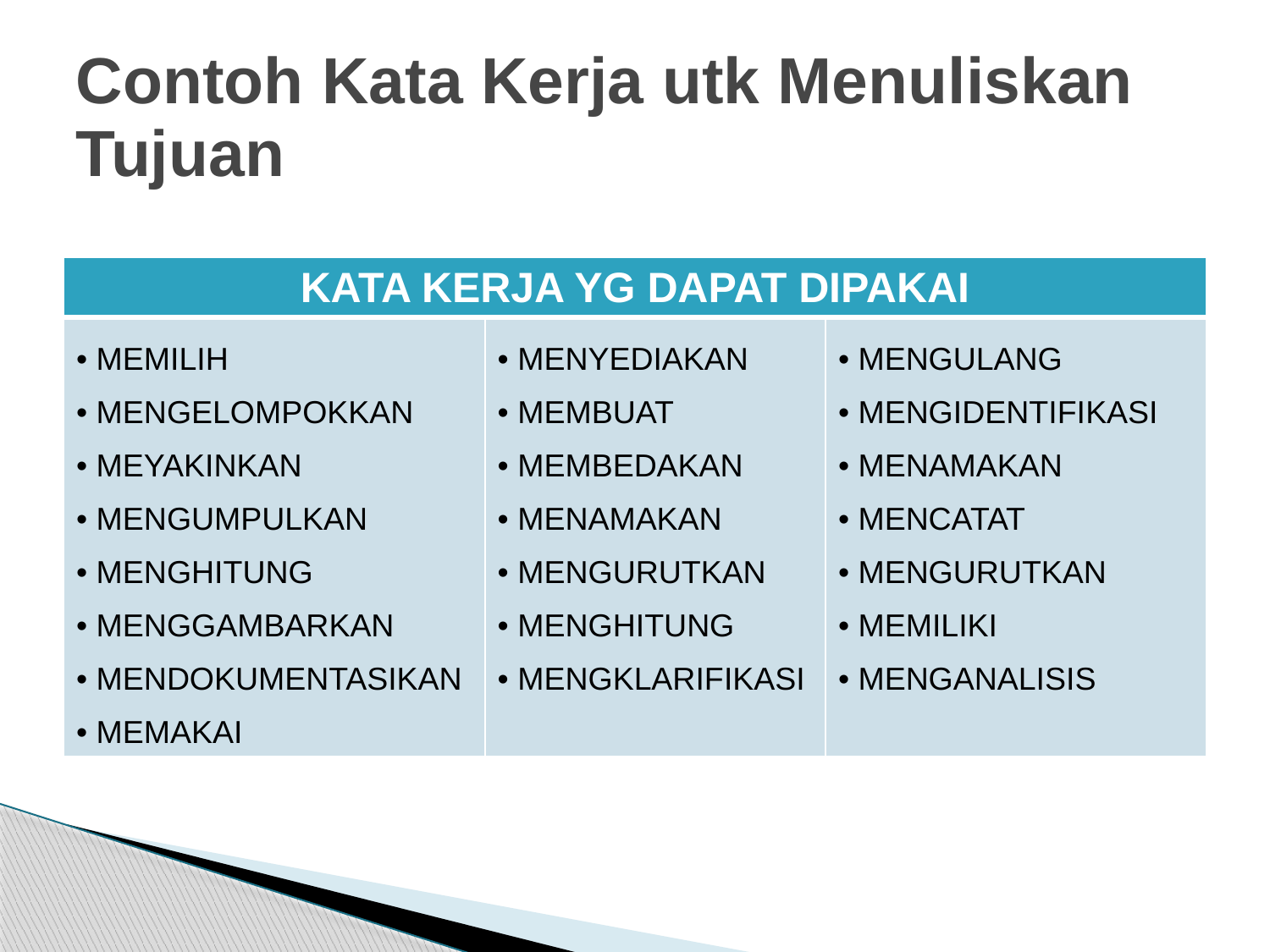

# Contoh Kata Kerja utk Menuliskan Tujuan
| KATA KERJA YG DAPAT DIPAKAI |  |  |
| --- | --- | --- |
| MEMILIH MENGELOMPOKKAN MEYAKINKAN MENGUMPULKAN MENGHITUNG MENGGAMBARKAN MENDOKUMENTASIKAN MEMAKAI | MENYEDIAKAN MEMBUAT MEMBEDAKAN MENAMAKAN MENGURUTKAN MENGHITUNG MENGKLARIFIKASI | MENGULANG MENGIDENTIFIKASI MENAMAKAN MENCATAT MENGURUTKAN MEMILIKI MENGANALISIS |